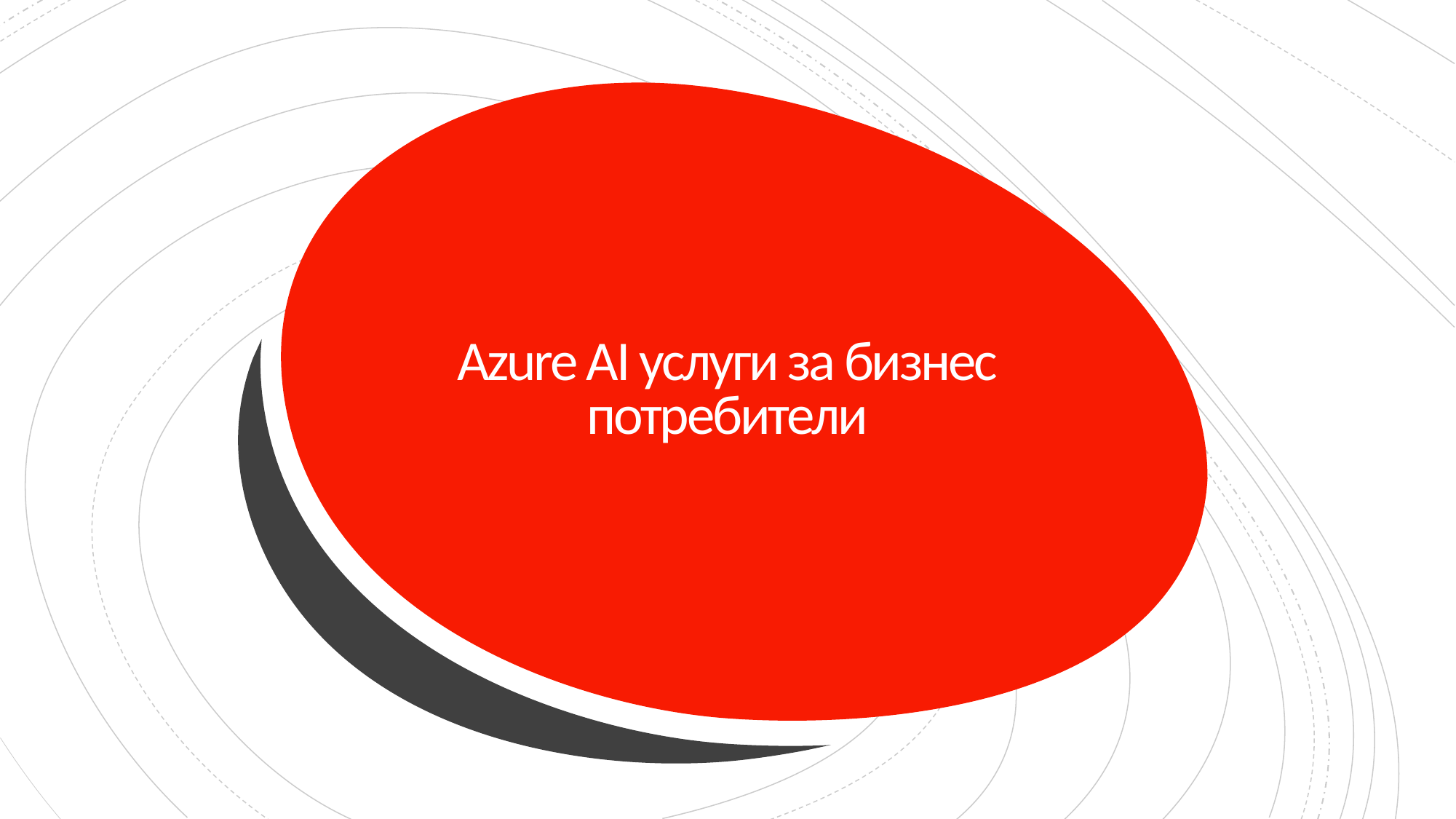

# Azure AI услуги за бизнес потребители